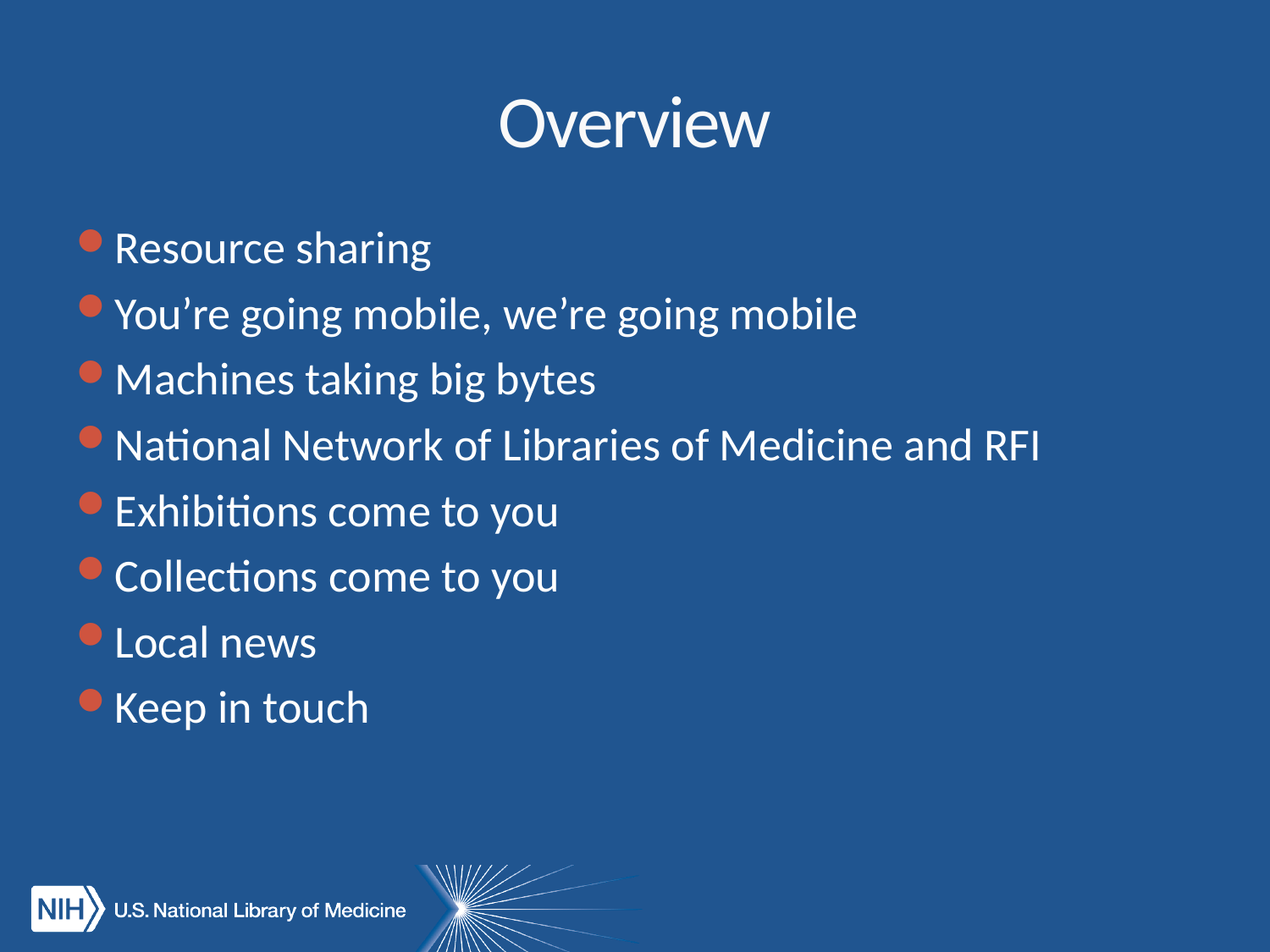

# Overview
Resource sharing
You’re going mobile, we’re going mobile
Machines taking big bytes
National Network of Libraries of Medicine and RFI
Exhibitions come to you
Collections come to you
Local news
Keep in touch